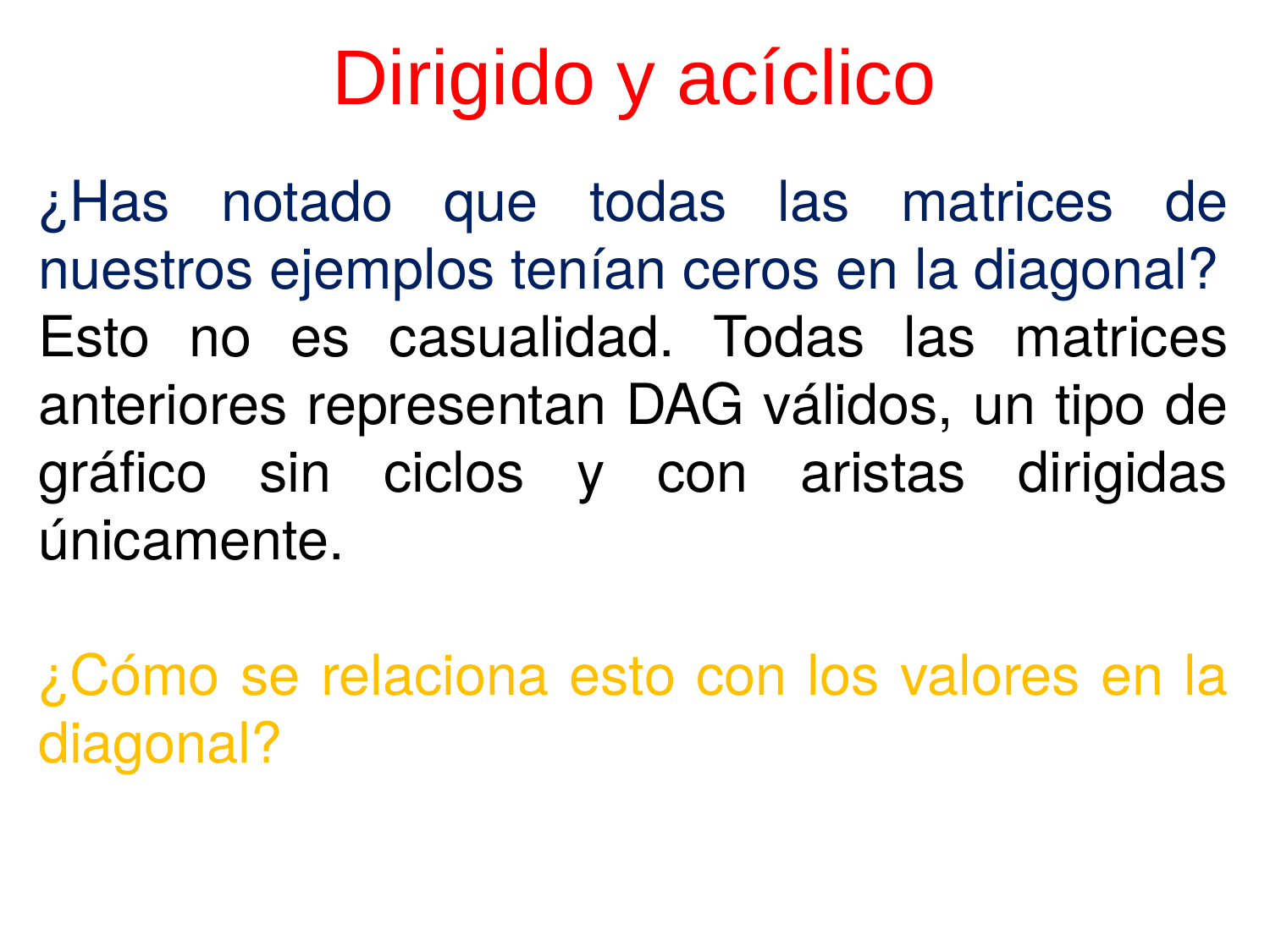

# Dirigido y acíclico
¿Has notado que todas las matrices de nuestros ejemplos tenían ceros en la diagonal?
Esto no es casualidad. Todas las matrices anteriores representan DAG válidos, un tipo de gráfico sin ciclos y con aristas dirigidas únicamente.

¿Cómo se relaciona esto con los valores en la diagonal?